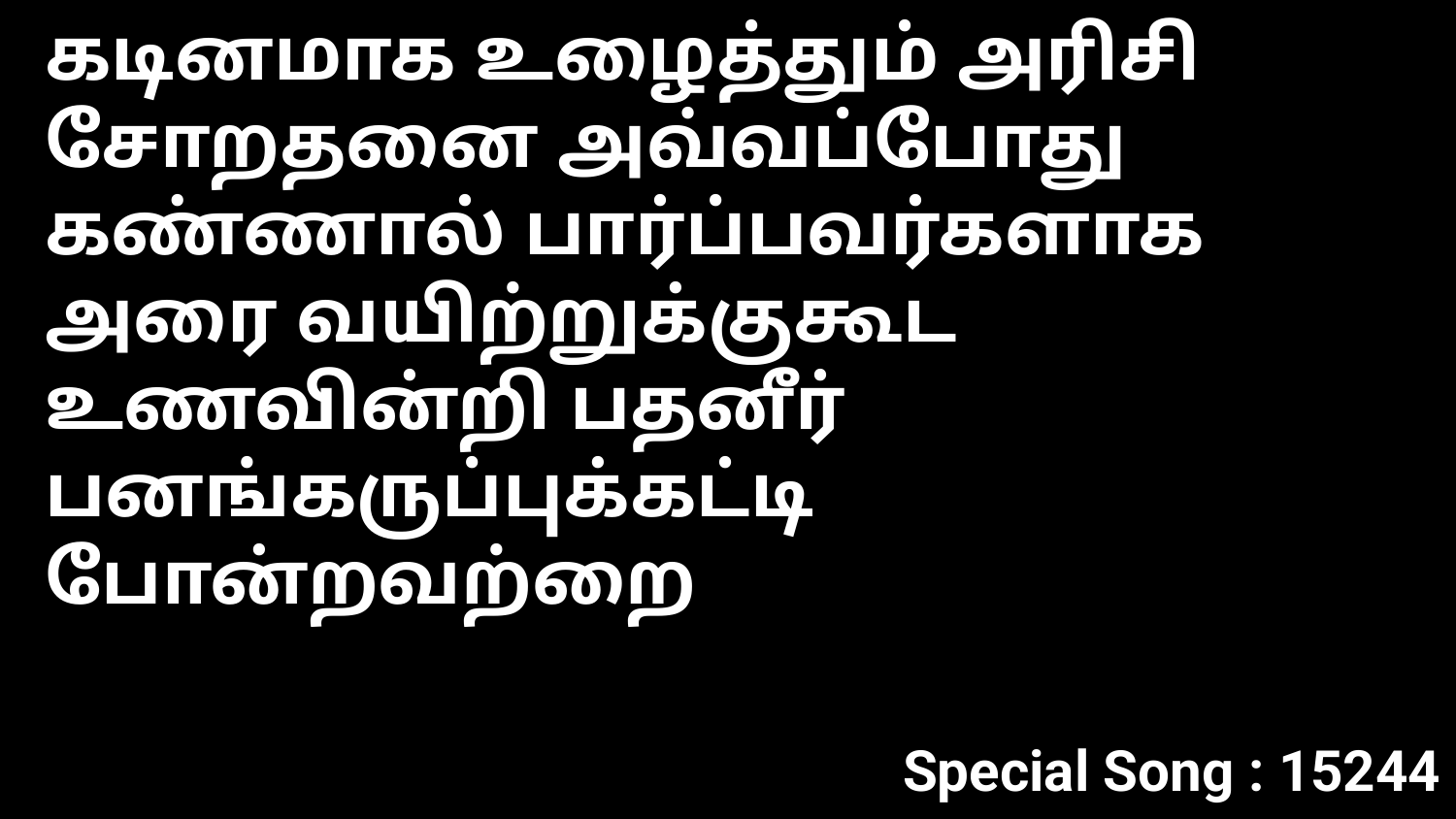

கடினமாக உழைத்தும் அரிசி சோறதனை அவ்வப்போது கண்ணால் பார்ப்பவர்களாக அரை வயிற்றுக்குகூட உணவின்றி பதனீர் பனங்கருப்புக்கட்டி போன்றவற்றை

Special Song : 15244